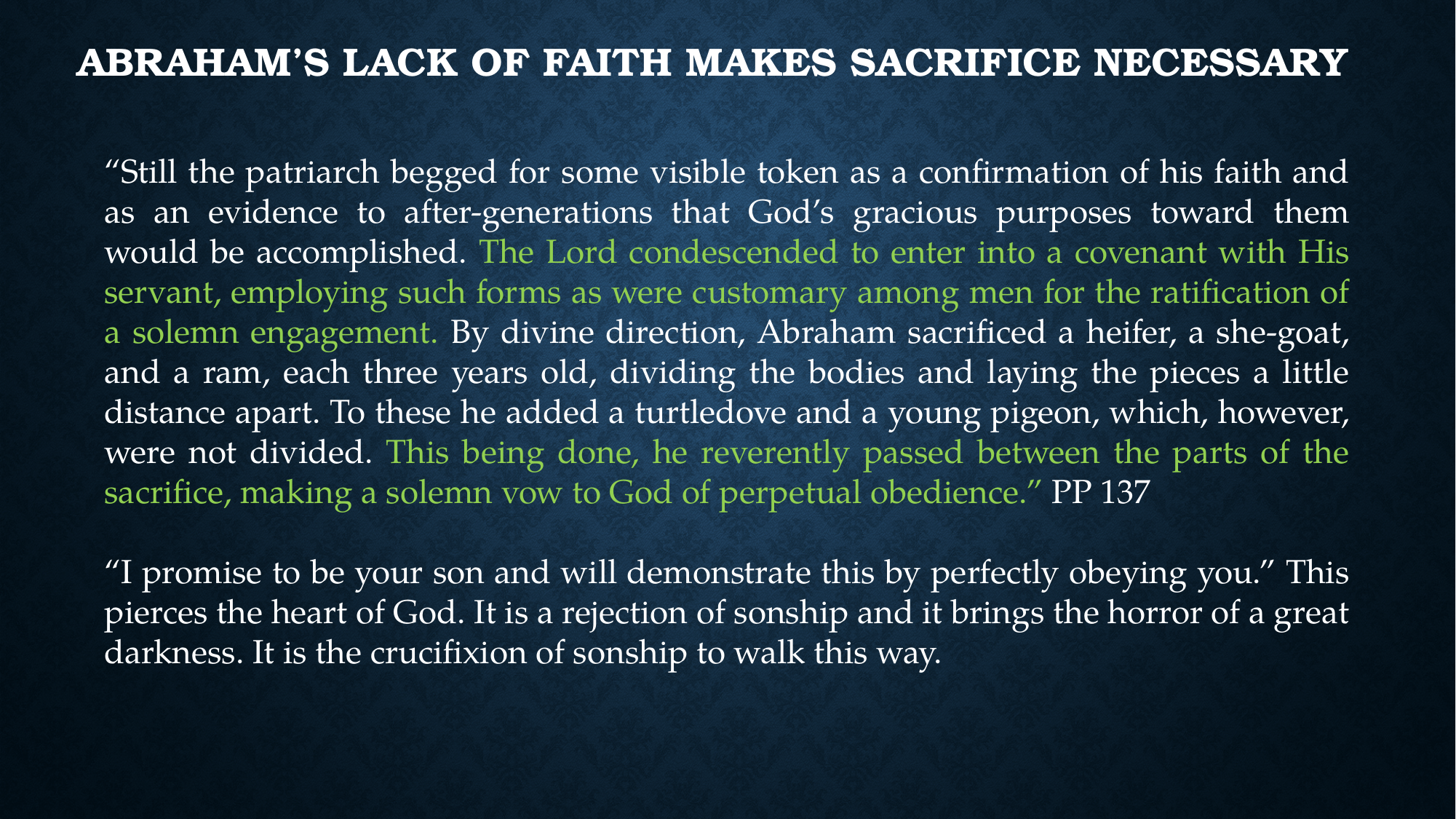

# Abraham’s lack of Faith Makes Sacrifice necessary
“Still the patriarch begged for some visible token as a confirmation of his faith and as an evidence to after-generations that God’s gracious purposes toward them would be accomplished. The Lord condescended to enter into a covenant with His servant, employing such forms as were customary among men for the ratification of a solemn engagement. By divine direction, Abraham sacrificed a heifer, a she-goat, and a ram, each three years old, dividing the bodies and laying the pieces a little distance apart. To these he added a turtledove and a young pigeon, which, however, were not divided. This being done, he reverently passed between the parts of the sacrifice, making a solemn vow to God of perpetual obedience.” PP 137

“I promise to be your son and will demonstrate this by perfectly obeying you.” This pierces the heart of God. It is a rejection of sonship and it brings the horror of a great darkness. It is the crucifixion of sonship to walk this way.